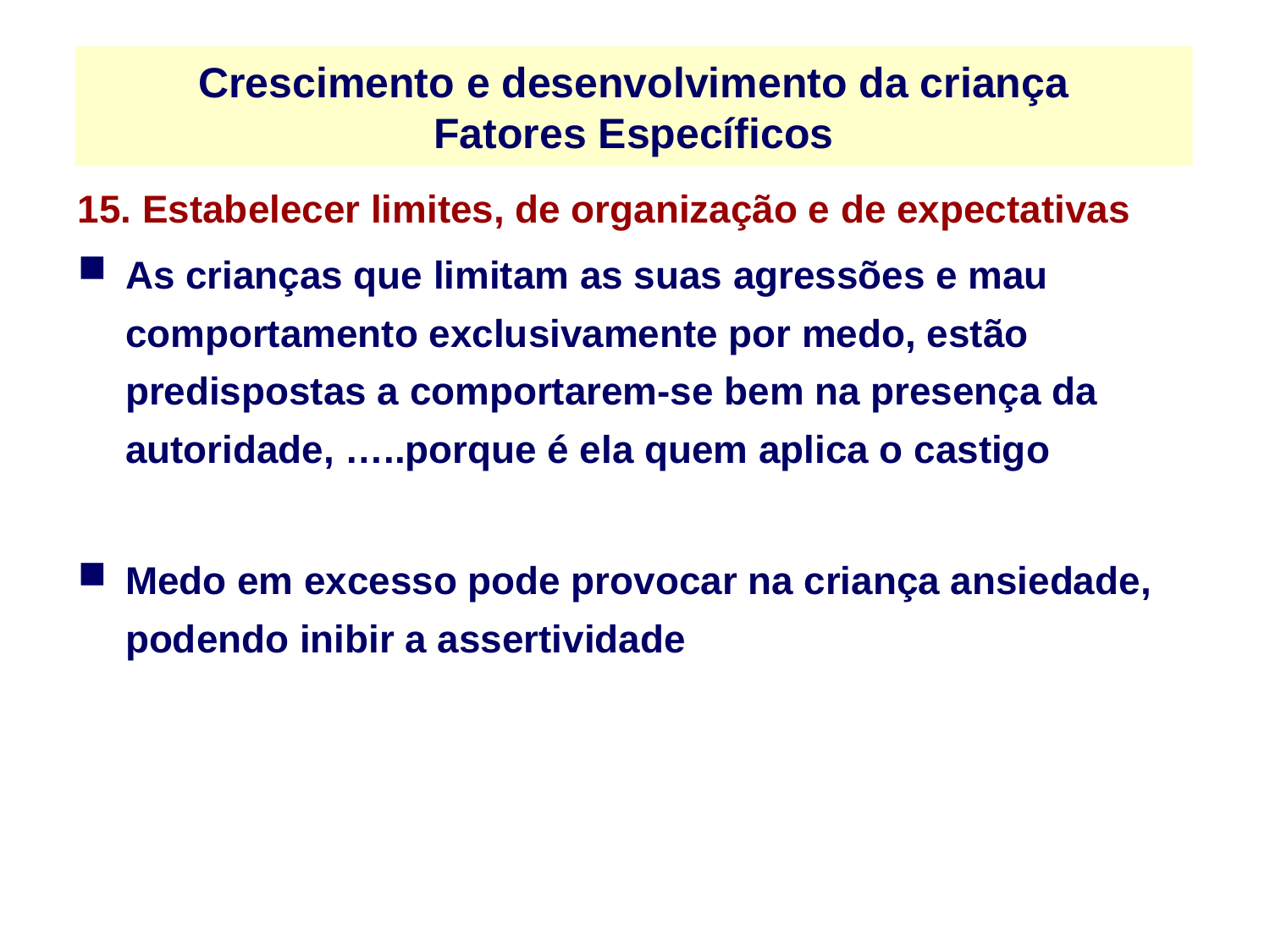

Crescimento e desenvolvimento da criança
Fatores Específicos
15. Estabelecer limites, de organização e de expectativas
As crianças que limitam as suas agressões e mau comportamento exclusivamente por medo, estão predispostas a comportarem-se bem na presença da autoridade, …..porque é ela quem aplica o castigo

Medo em excesso pode provocar na criança ansiedade, podendo inibir a assertividade